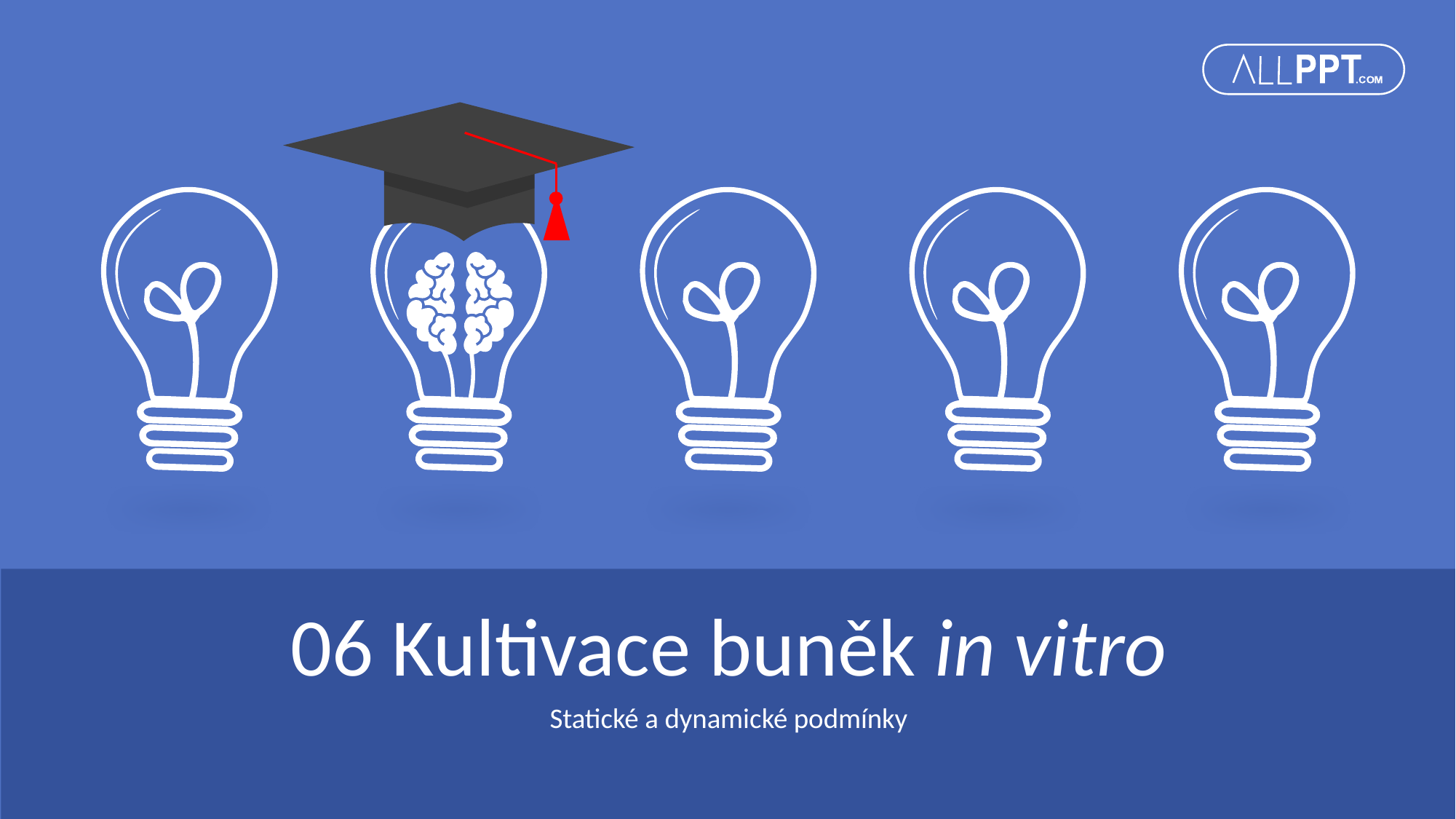

06 Kultivace buněk in vitro
Statické a dynamické podmínky